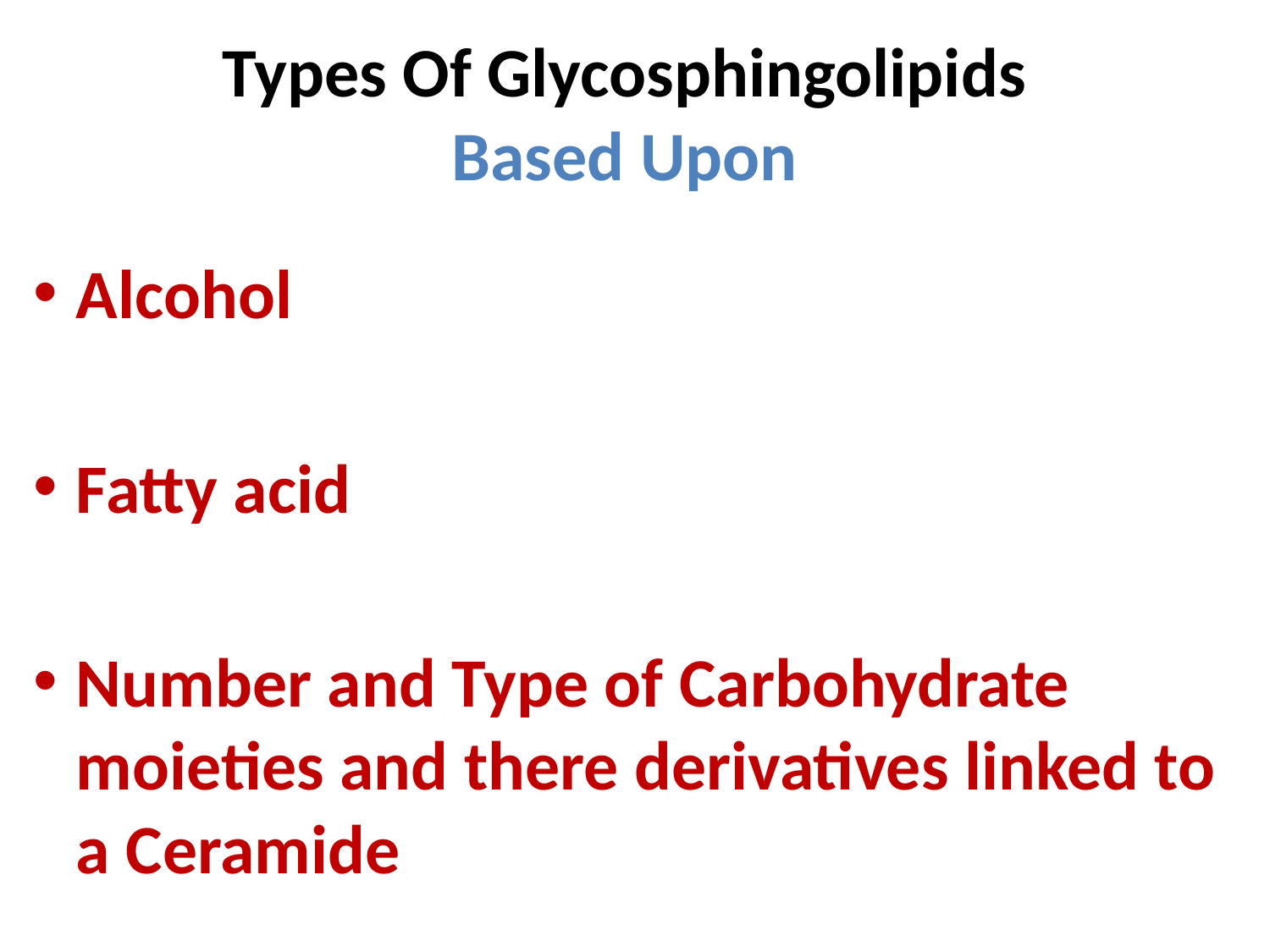

# Types Of Glycosphingolipids Based Upon
Alcohol

Fatty acid

Number and Type of Carbohydrate moieties and there derivatives linked to a Ceramide